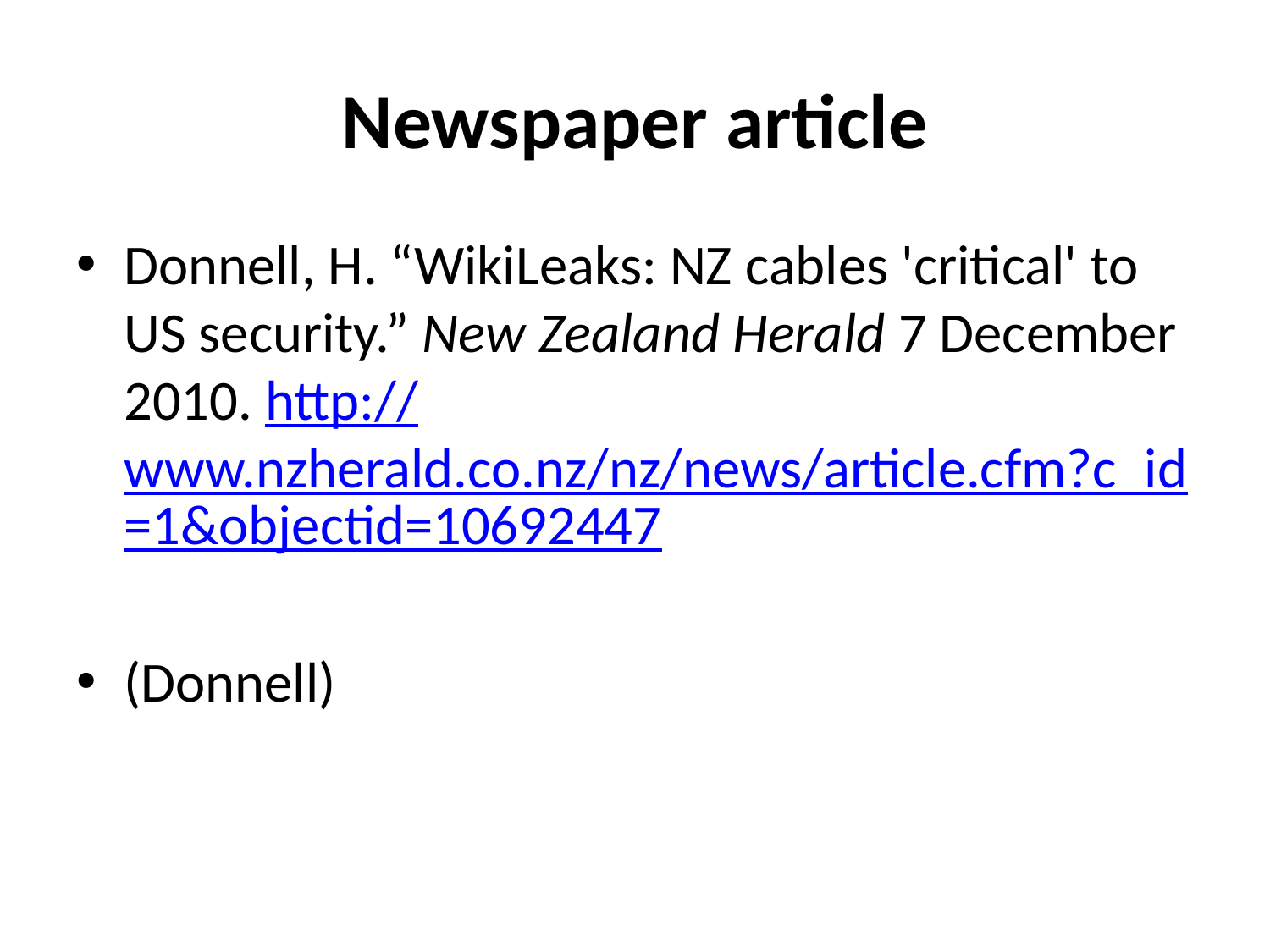

# Newspaper article
Donnell, H. “WikiLeaks: NZ cables 'critical' to US security.” New Zealand Herald 7 December 2010. http://www.nzherald.co.nz/nz/news/article.cfm?c_id=1&objectid=10692447

(Donnell)